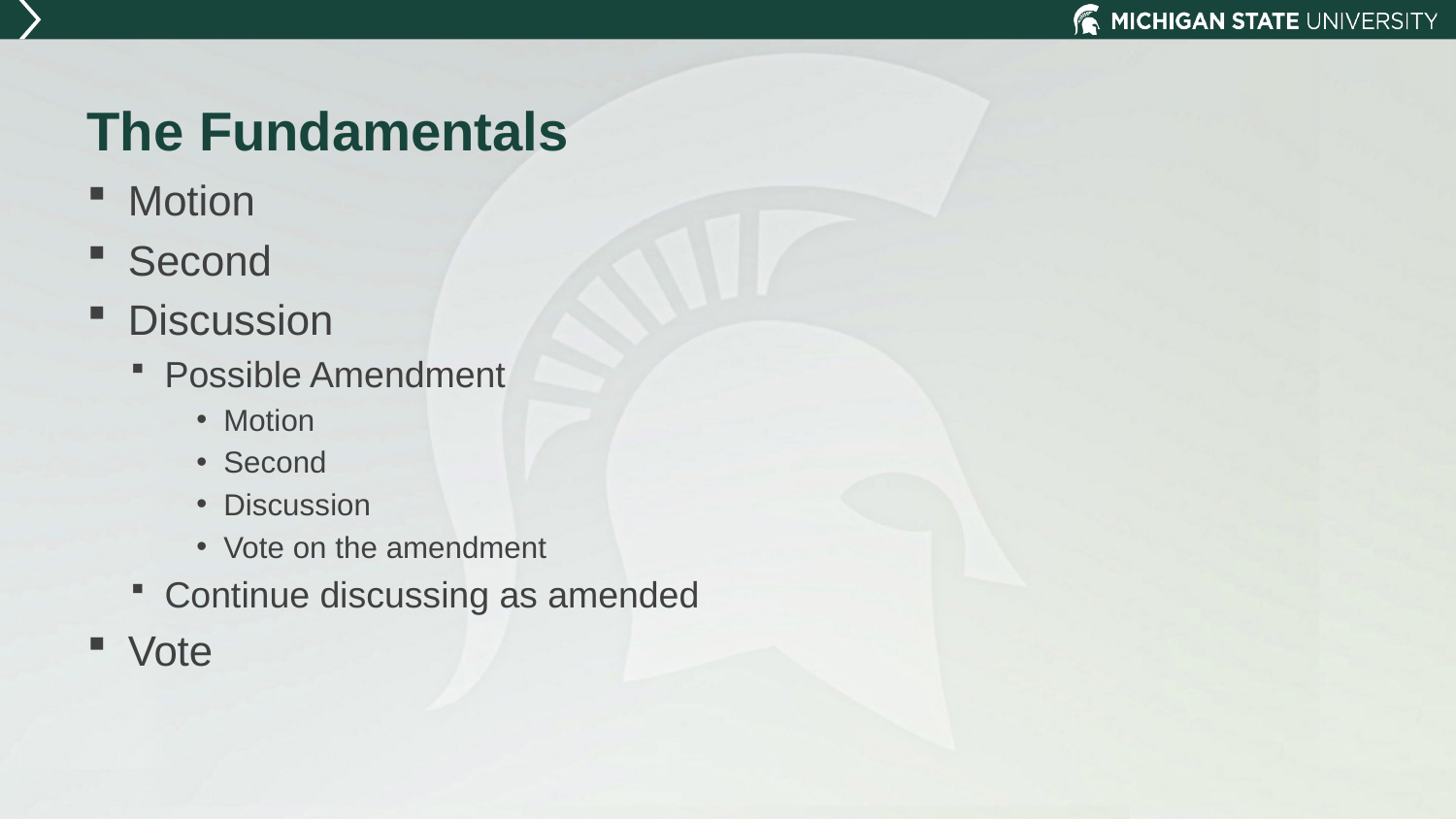

# The Fundamentals
Motion
Second
Discussion
Possible Amendment
Motion
Second
Discussion
Vote on the amendment
Continue discussing as amended
Vote